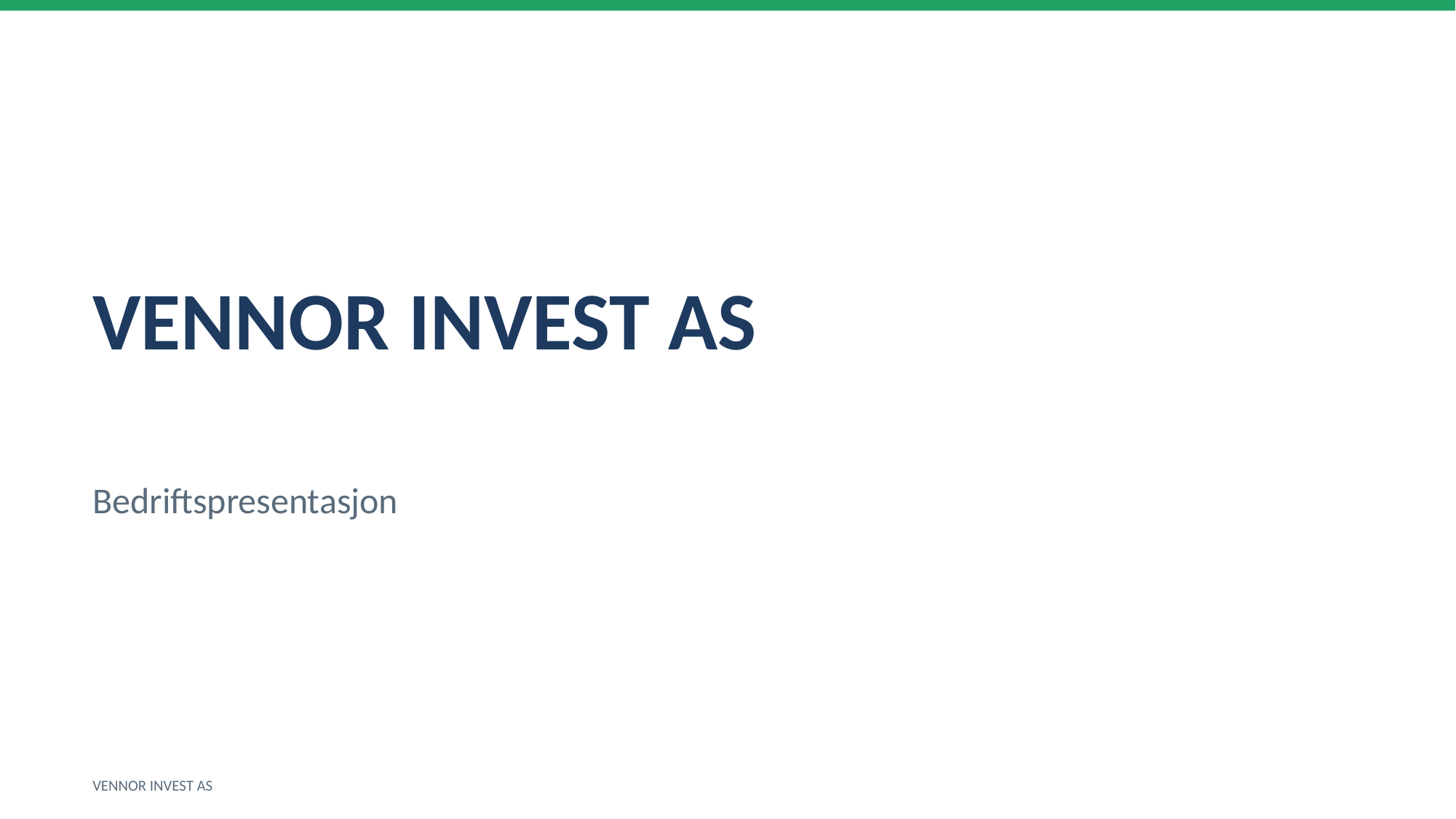

VENNOR INVEST AS
Bedriftspresentasjon
VENNOR INVEST AS